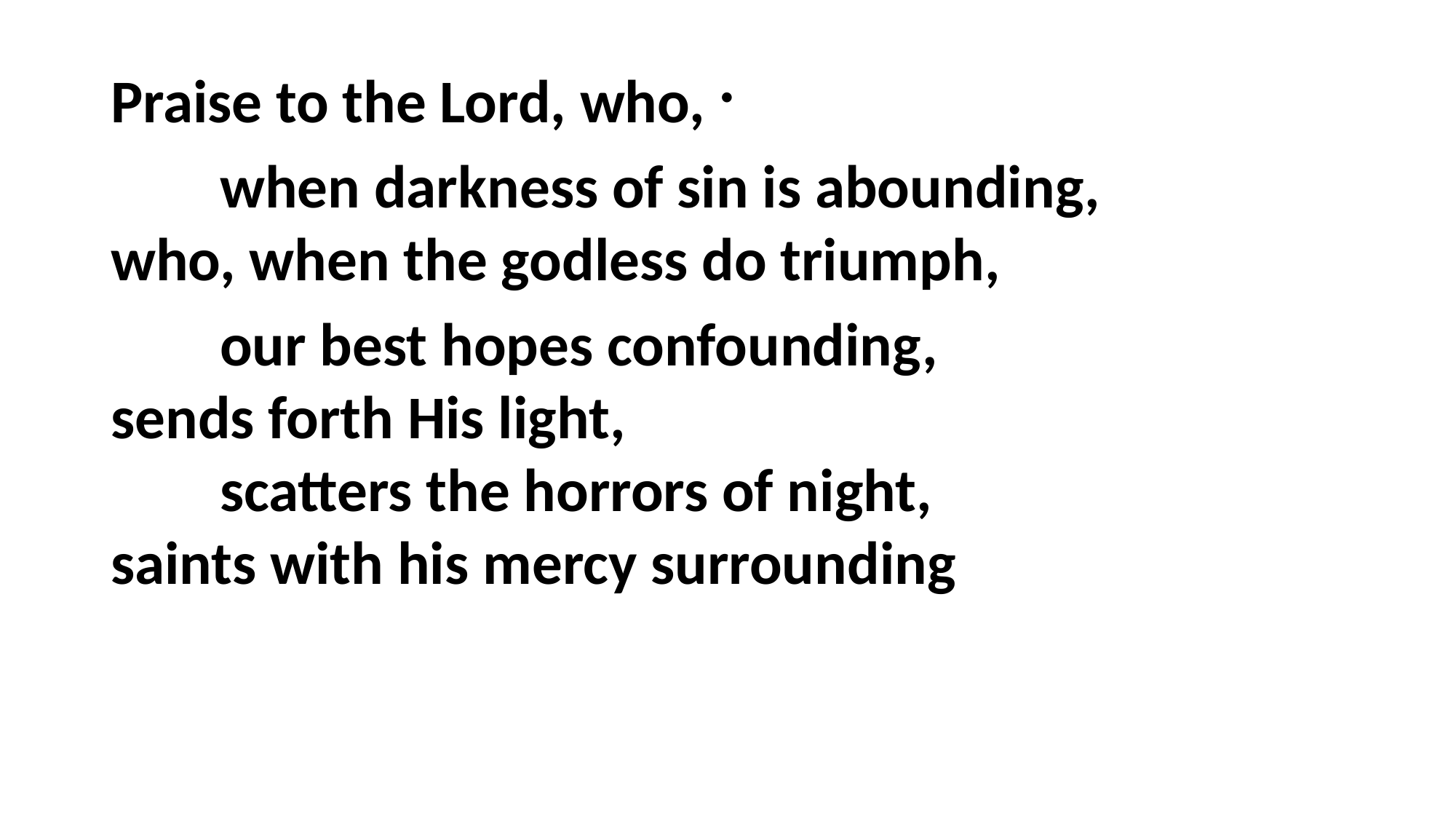

# .
Praise to the Lord, who,
	when darkness of sin is abounding,
who, when the godless do triumph,
	our best hopes confounding,
sends forth His light, 
	scatters the horrors of night,
saints with his mercy surrounding